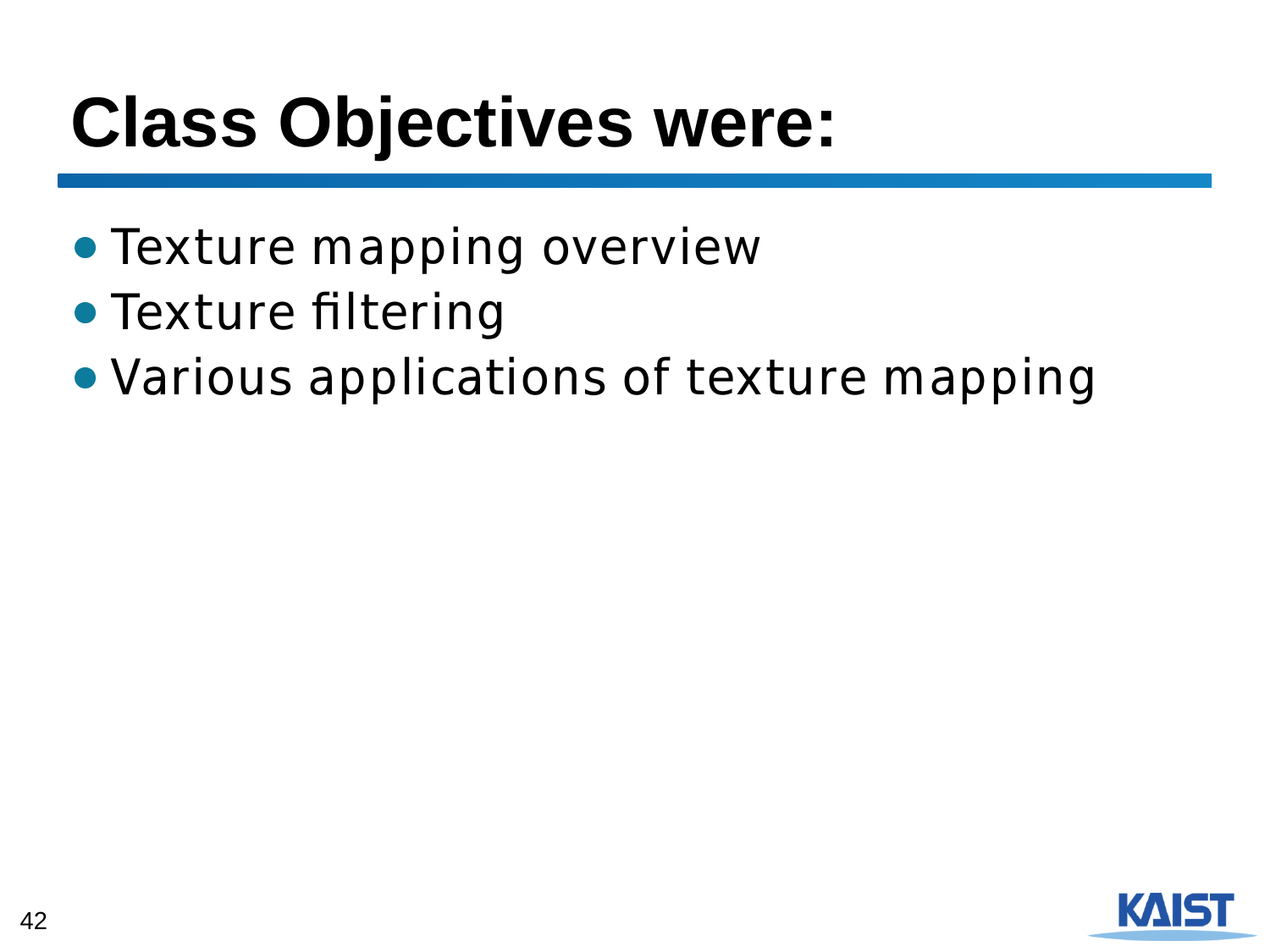

# Class Objectives were:
Texture mapping overview
Texture filtering
Various applications of texture mapping